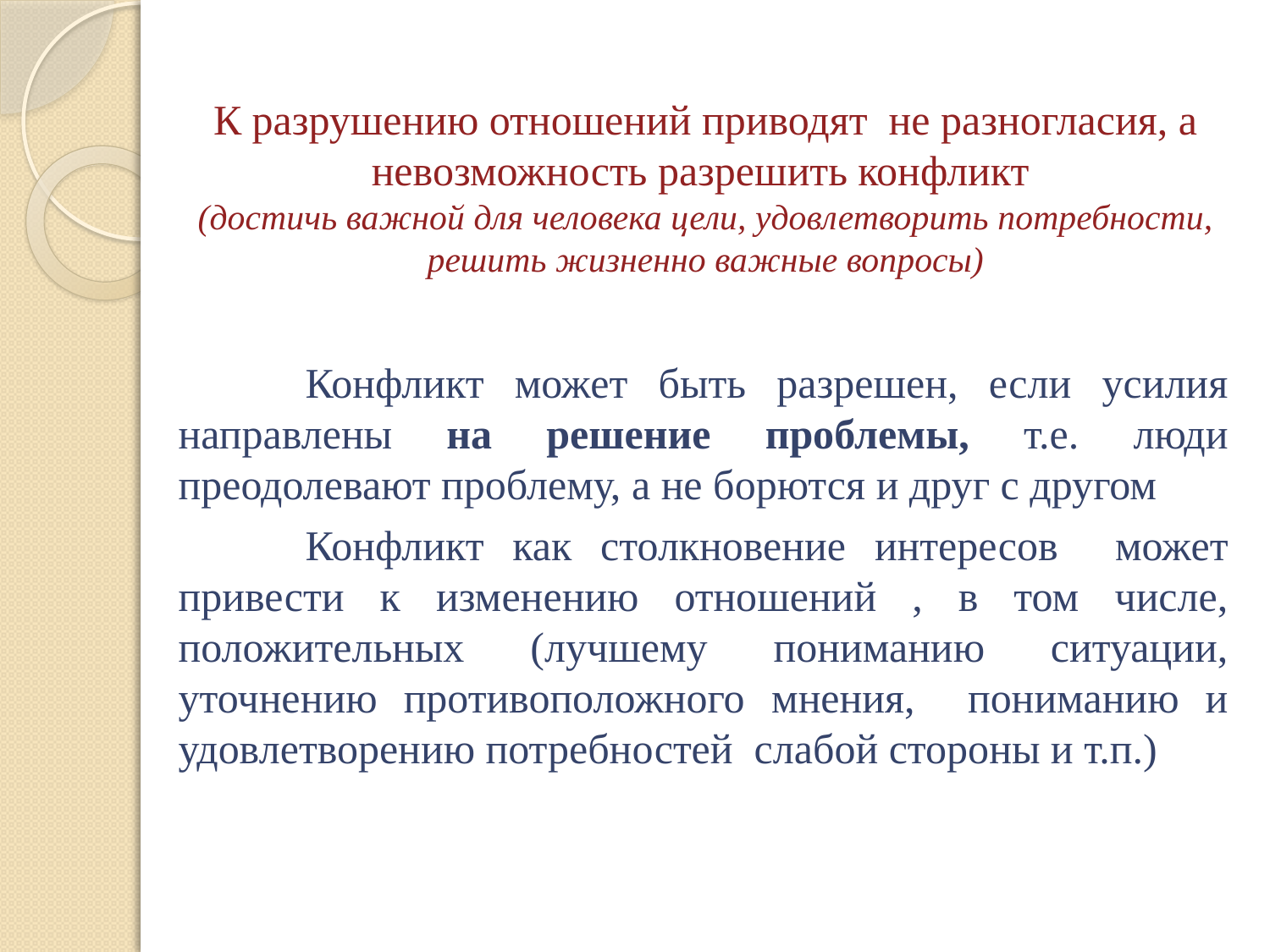

# К разрушению отношений приводят  не разногласия, а невозможность разрешить конфликт (достичь важной для человека цели, удовлетворить потребности, решить жизненно важные вопросы)

		Конфликт может быть разрешен, если усилия направлены на решение проблемы, т.е. люди преодолевают проблему, а не борются и друг с другом
		Конфликт как столкновение интересов  может привести к изменению отношений , в том числе, положительных (лучшему пониманию ситуации, уточнению противоположного мнения,  пониманию и удовлетворению потребностей  слабой стороны и т.п.)